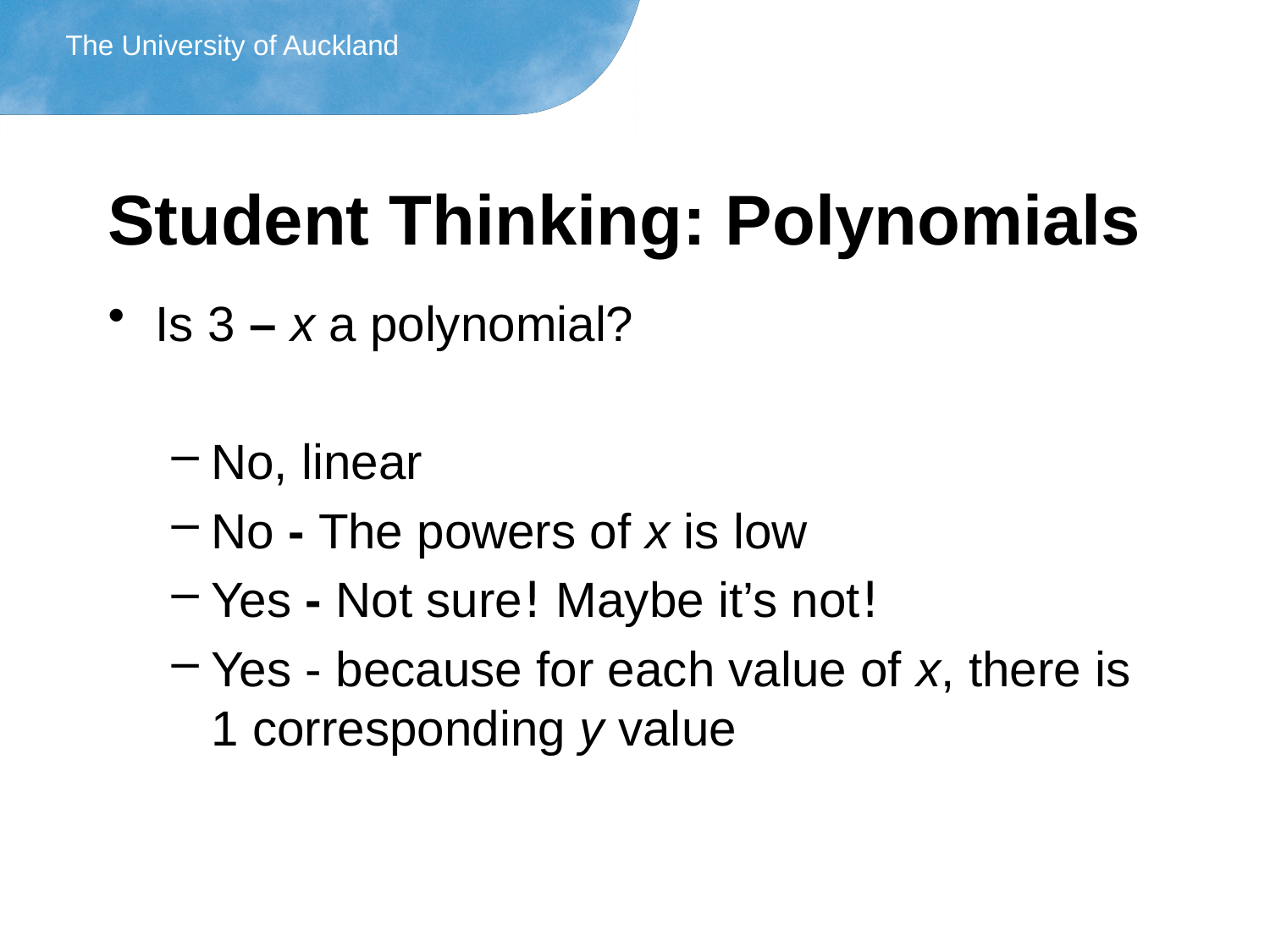

The University of Auckland
# Student Thinking: Polynomials
Is 3 – x a polynomial?

No, linear
No - The powers of x is low
Yes - Not sure! Maybe it’s not!
Yes - because for each value of x, there is 1 corresponding y value